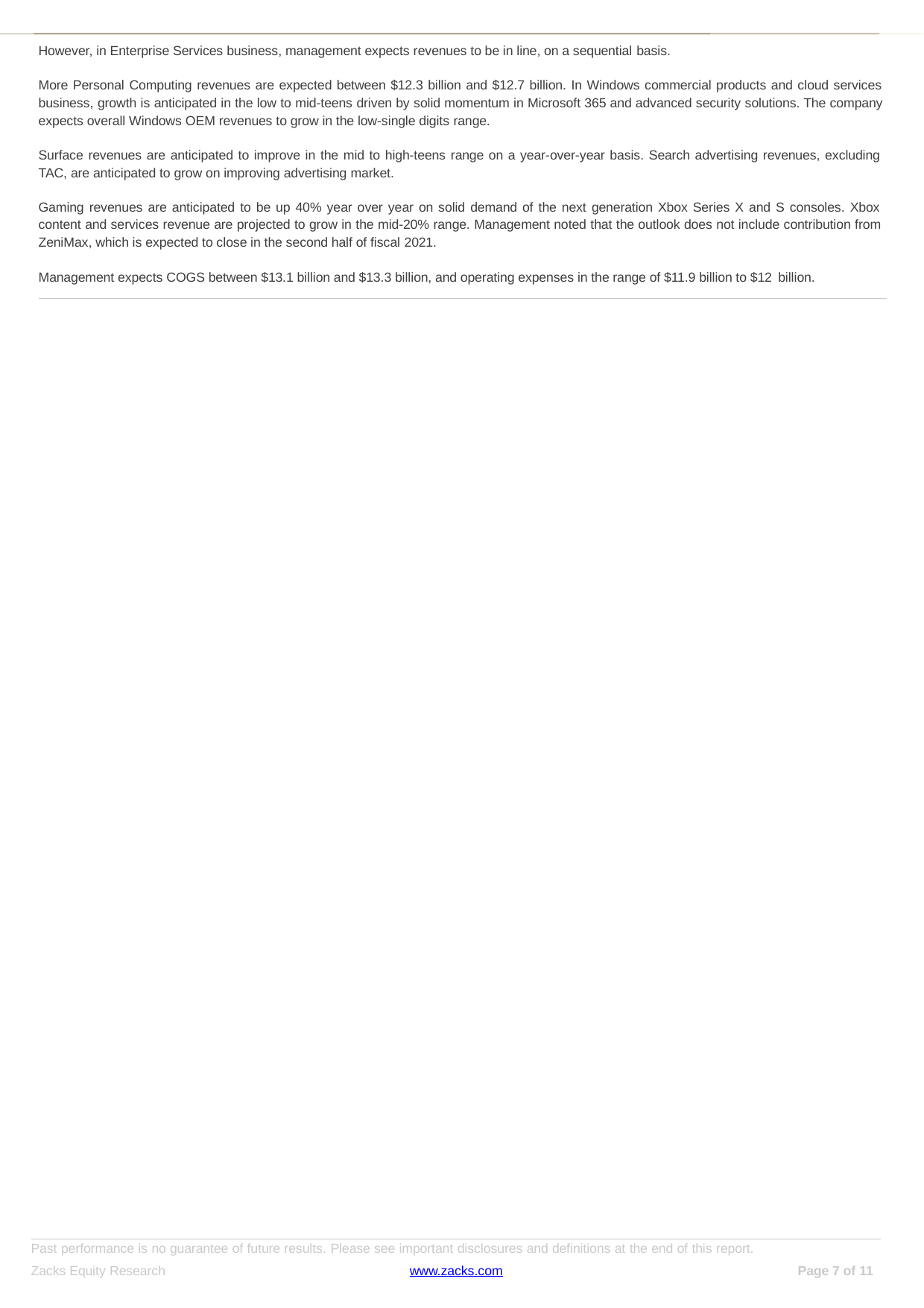

However, in Enterprise Services business, management expects revenues to be in line, on a sequential basis.

More Personal Computing revenues are expected between $12.3 billion and $12.7 billion. In Windows commercial products and cloud services  business, growth is anticipated in the low to mid-teens driven by solid momentum in Microsoft 365 and advanced security solutions. The company  expects overall Windows OEM revenues to grow in the low-single digits range.

Surface revenues are anticipated to improve in the mid to high-teens range on a year-over-year basis. Search advertising revenues, excluding  TAC, are anticipated to grow on improving advertising market.

Gaming revenues are anticipated to be up 40% year over year on solid demand of the next generation Xbox Series X and S consoles. Xbox  content and services revenue are projected to grow in the mid-20% range. Management noted that the outlook does not include contribution from  ZeniMax, which is expected to close in the second half of fiscal 2021.

Management expects COGS between $13.1 billion and $13.3 billion, and operating expenses in the range of $11.9 billion to $12 billion.

Past performance is no guarantee of future results. Please see important disclosures and definitions at the end of this report.
Zacks Equity Research
www.zacks.com
Page 7 of 11